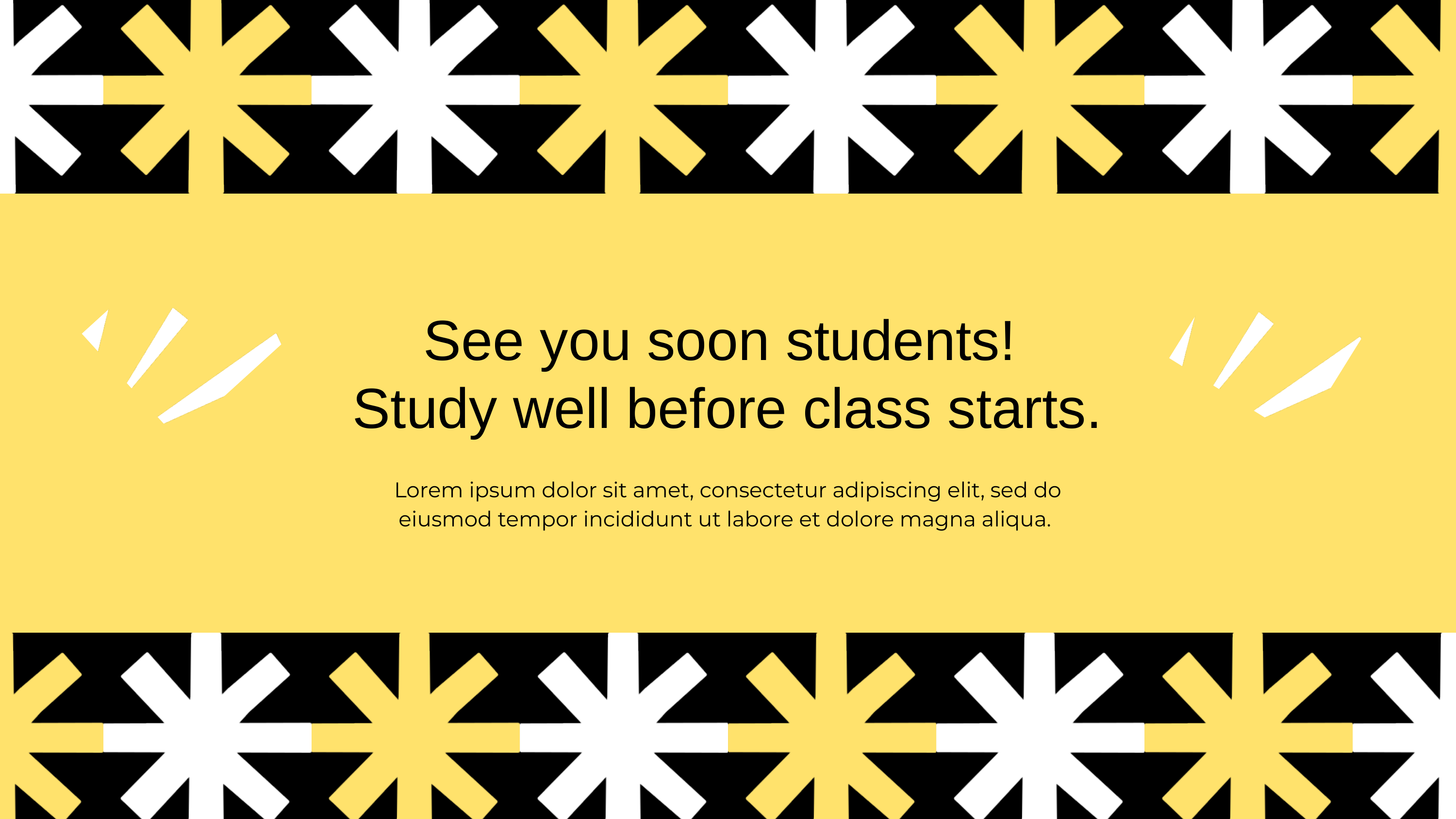

See you soon students!
Study well before class starts.
Lorem ipsum dolor sit amet, consectetur adipiscing elit, sed do eiusmod tempor incididunt ut labore et dolore magna aliqua.